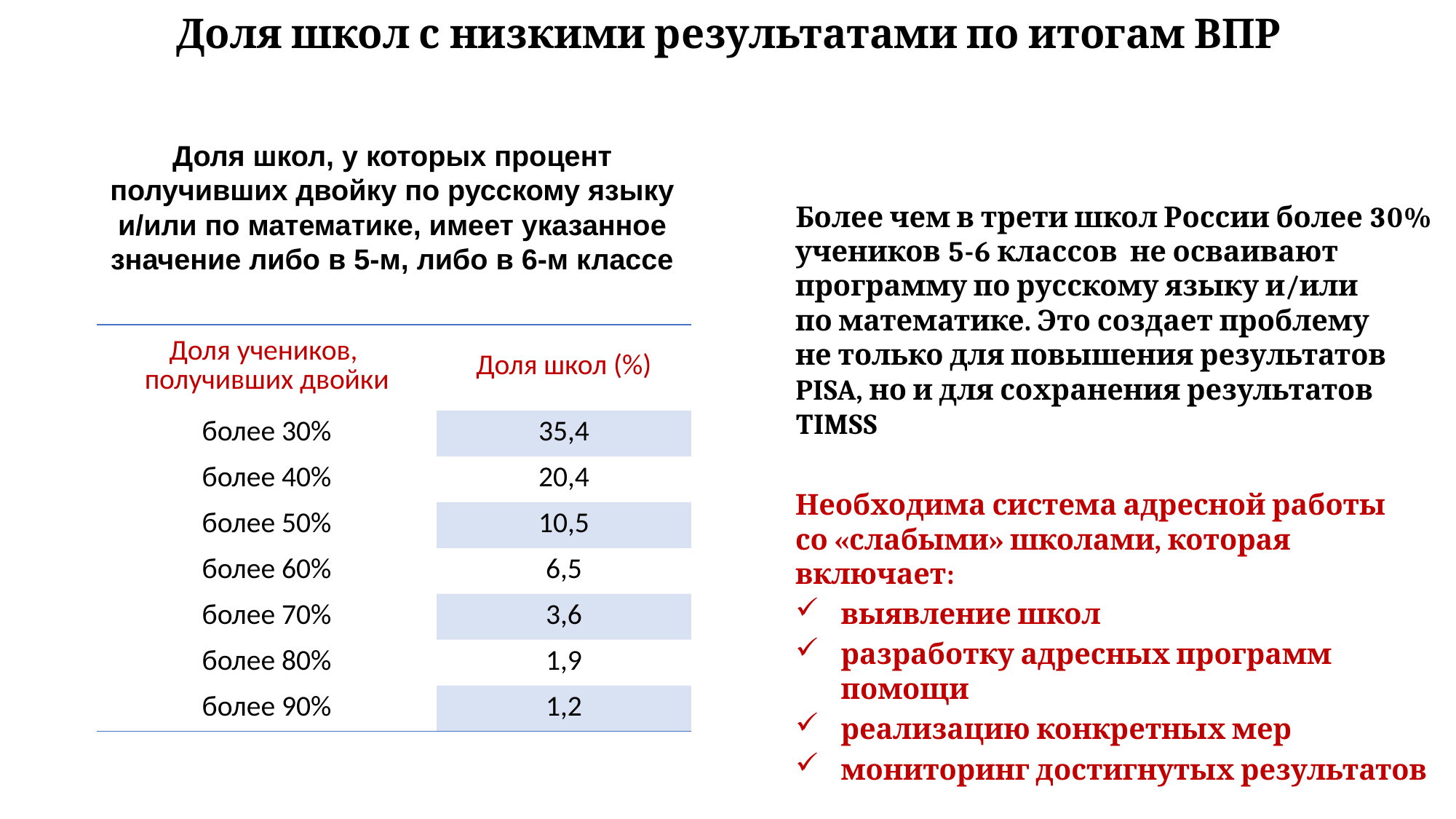

Доля школ с низкими результатами по итогам ВПР
Доля школ, у которых процент получивших двойку по русскому языку и/или по математике, имеет указанное значение либо в 5-м, либо в 6-м классе
Более чем в трети школ России более 30% учеников 5-6 классов  не осваивают программу по русскому языку и/или
по математике. Это создает проблему
не только для повышения результатов PISA, но и для сохранения результатов TIMSS

Необходима система адресной работы
со «слабыми» школами, которая включает:
выявление школ
разработку адресных программ помощи
реализацию конкретных мер
мониторинг достигнутых результатов

| Доля учеников, получивших двойки | Доля школ (%) |
| --- | --- |
| более 30% | 35,4 |
| более 40% | 20,4 |
| более 50% | 10,5 |
| более 60% | 6,5 |
| более 70% | 3,6 |
| более 80% | 1,9 |
| более 90% | 1,2 |